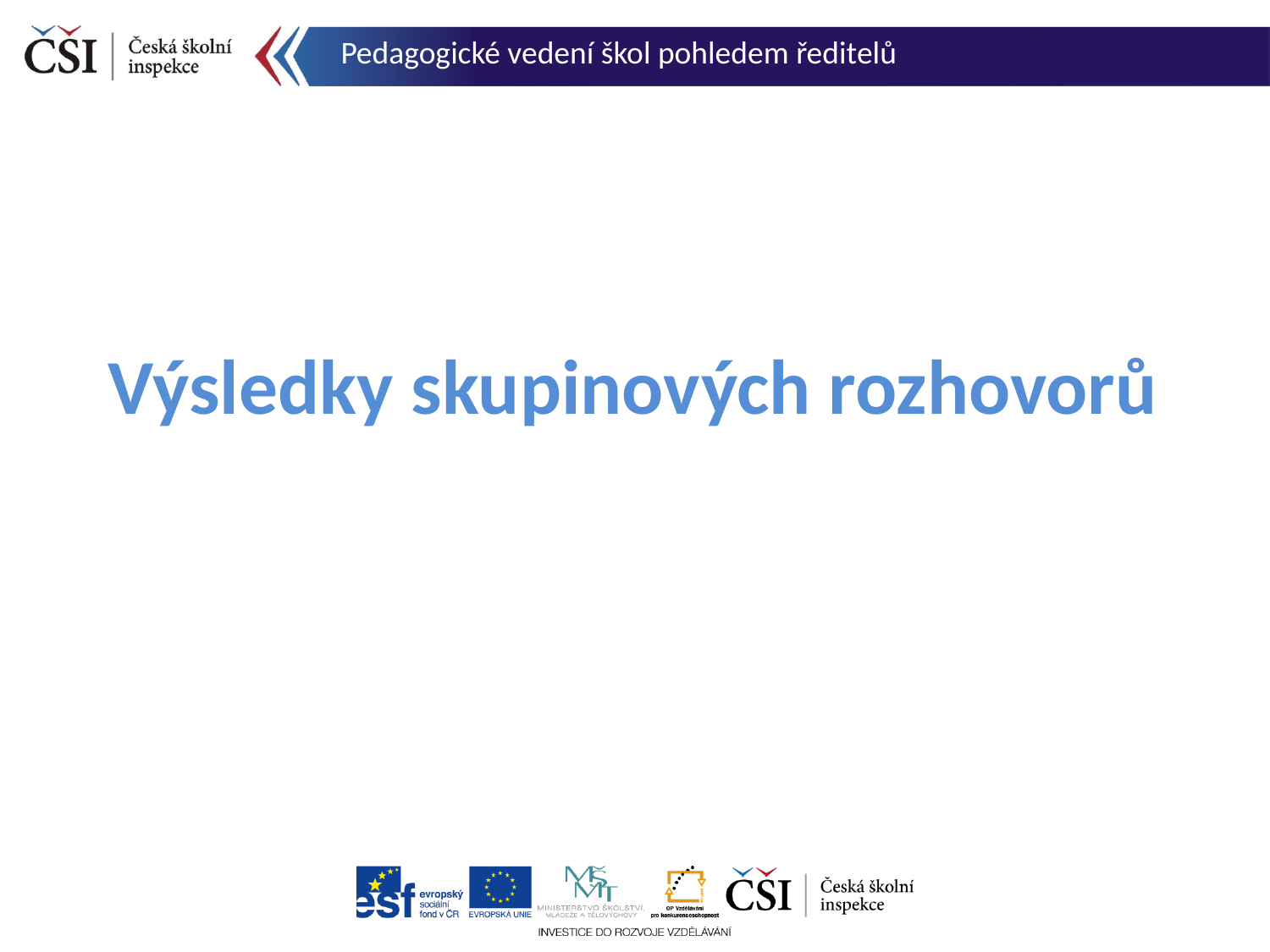

Pedagogické vedení škol pohledem ředitelů
# Výsledky skupinových rozhovorů